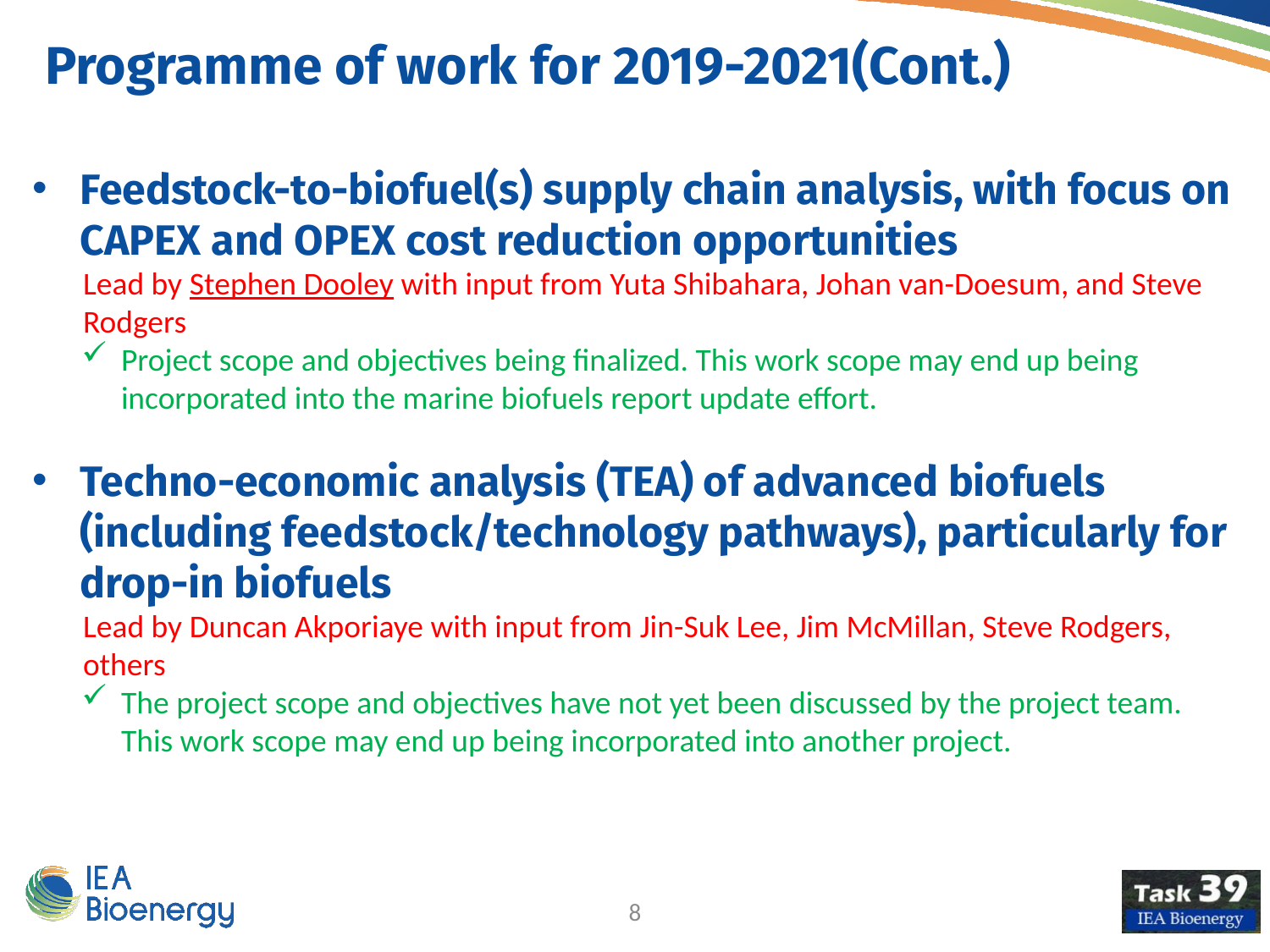

Programme of work for 2019-2021(Cont.)
Feedstock-to-biofuel(s) supply chain analysis, with focus on CAPEX and OPEX cost reduction opportunities
Lead by Stephen Dooley with input from Yuta Shibahara, Johan van-Doesum, and Steve Rodgers
Project scope and objectives being finalized. This work scope may end up being incorporated into the marine biofuels report update effort.

Techno-economic analysis (TEA) of advanced biofuels (including feedstock/technology pathways), particularly for drop-in biofuels
Lead by Duncan Akporiaye with input from Jin-Suk Lee, Jim McMillan, Steve Rodgers, others
The project scope and objectives have not yet been discussed by the project team. This work scope may end up being incorporated into another project.